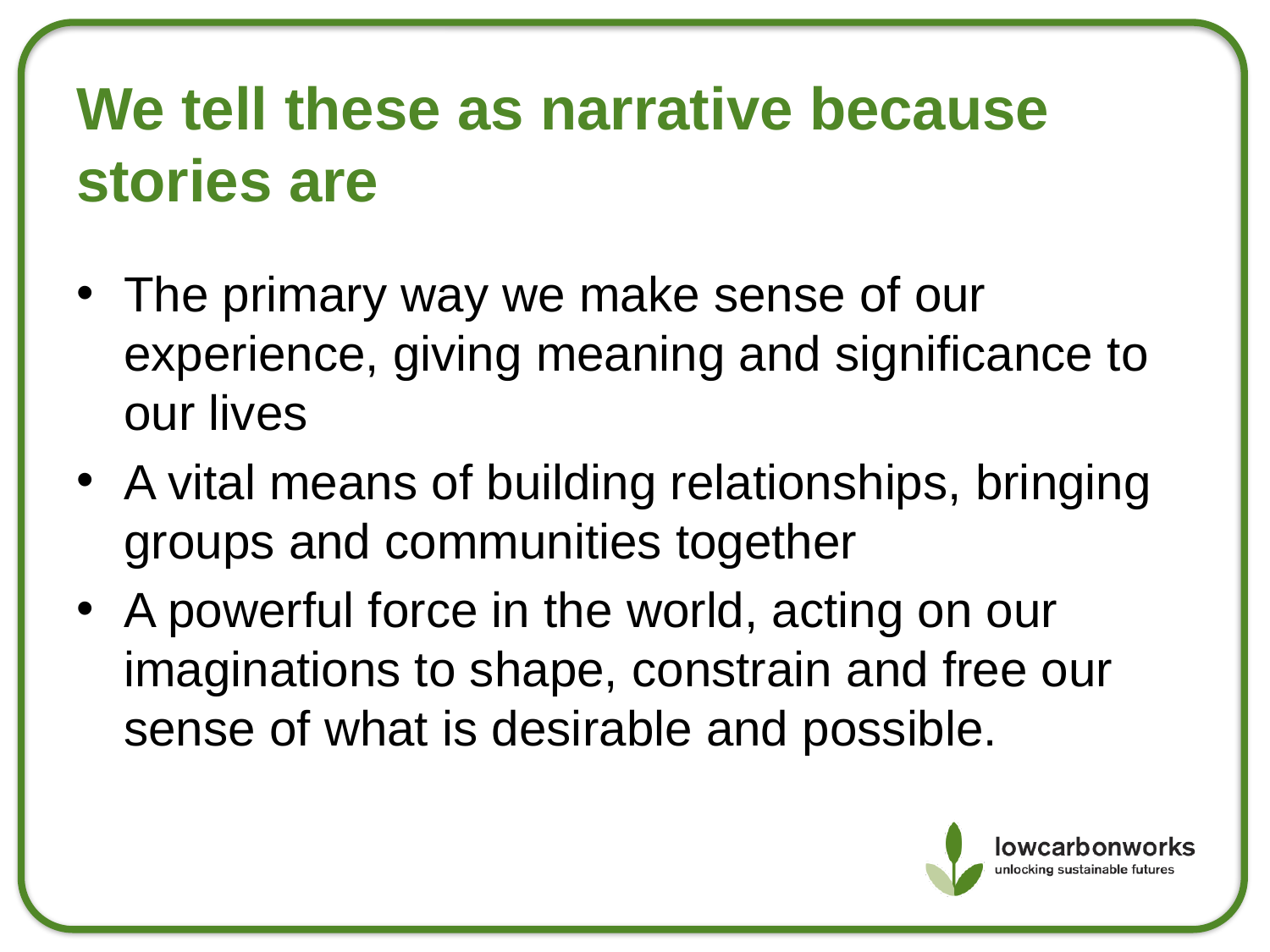

We tell these as narrative because stories are
The primary way we make sense of our experience, giving meaning and significance to our lives
A vital means of building relationships, bringing groups and communities together
A powerful force in the world, acting on our imaginations to shape, constrain and free our sense of what is desirable and possible.